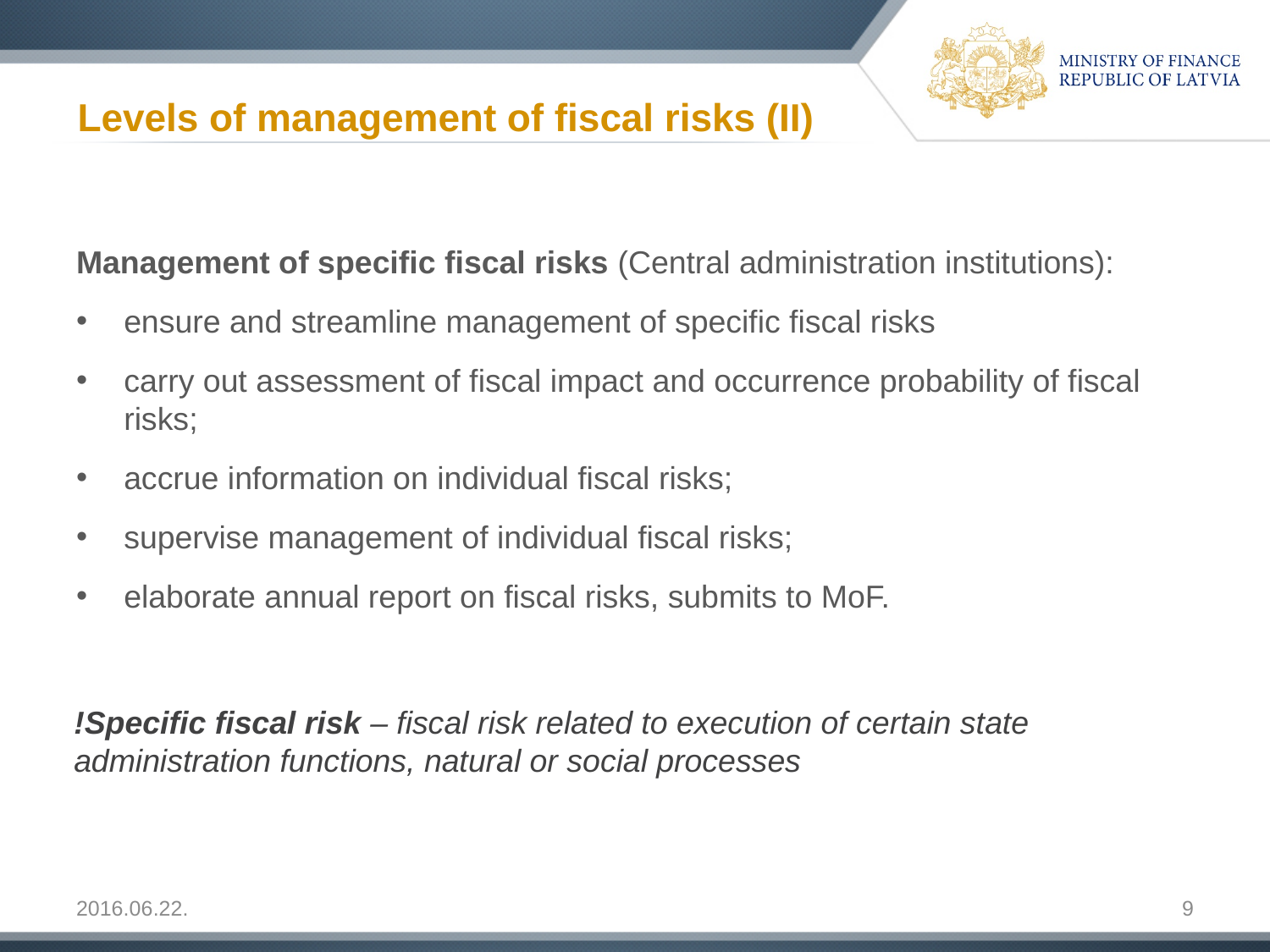

# Levels of management of fiscal risks (II)

Management of specific fiscal risks (Central administration institutions):
ensure and streamline management of specific fiscal risks
carry out assessment of fiscal impact and occurrence probability of fiscal risks;
accrue information on individual fiscal risks;
supervise management of individual fiscal risks;
elaborate annual report on fiscal risks, submits to MoF.

!Specific fiscal risk – fiscal risk related to execution of certain state administration functions, natural or social processes
2016.06.22.
9